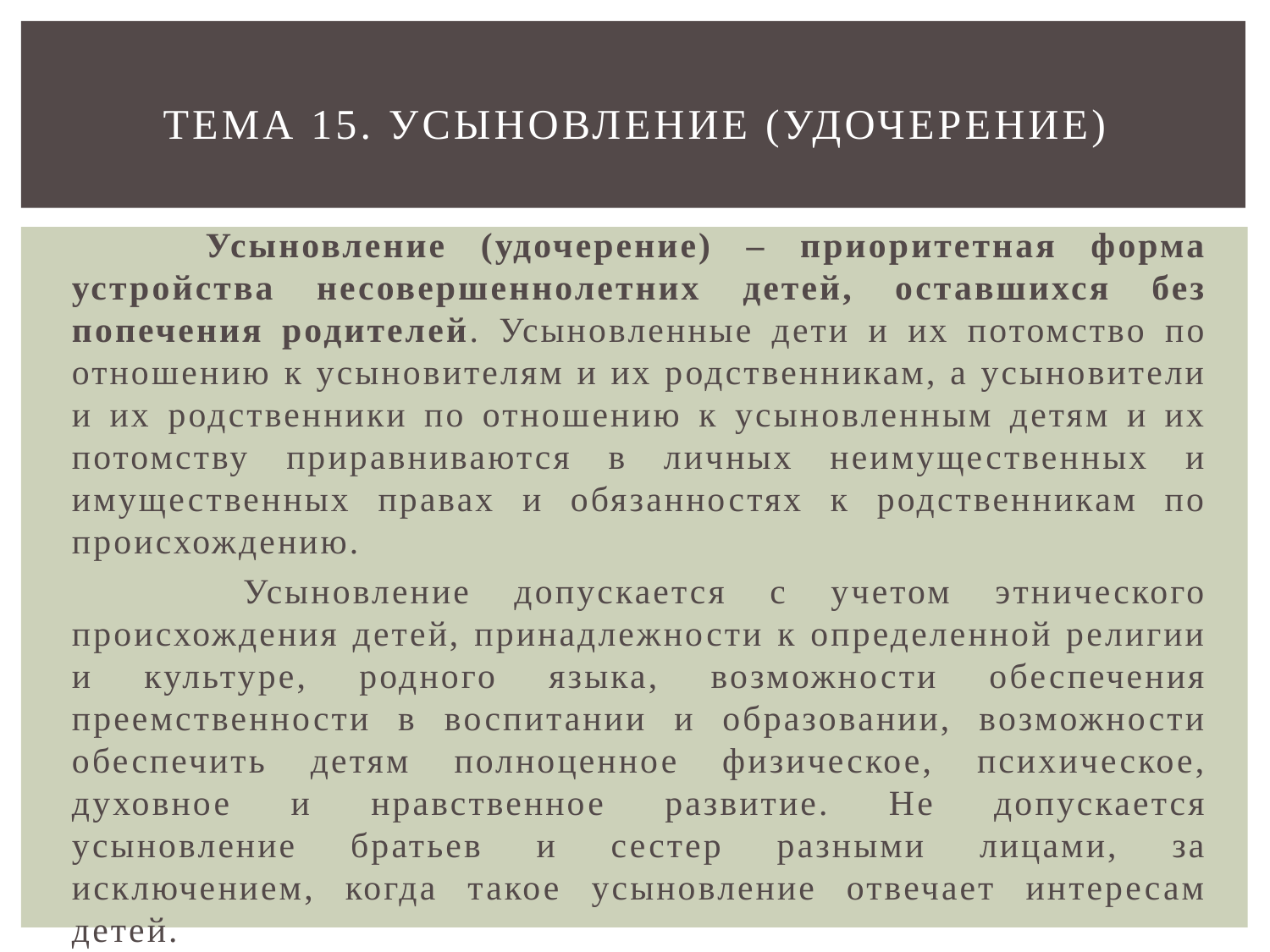

# Тема 15. усыновление (удочерение)
    Усыновление (удочерение) – приоритетная форма устройства несовершеннолетних детей, оставшихся без попечения родителей. Усыновленные дети и их потомство по отношению к усыновителям и их родственникам, а усыновители и их родственники по отношению к усыновленным детям и их потомству приравниваются в личных неимущественных и имущественных правах и обязанностях к родственникам по происхождению.
    Усыновление допускается с учетом этнического происхождения детей, принадлежности к определенной религии и культуре, родного языка, возможности обеспечения преемственности в воспитании и образовании, возможности обеспечить детям полноценное физическое, психическое, духовное и нравственное развитие. Не допускается усыновление братьев и сестер разными лицами, за исключением, когда такое усыновление отвечает интересам детей.